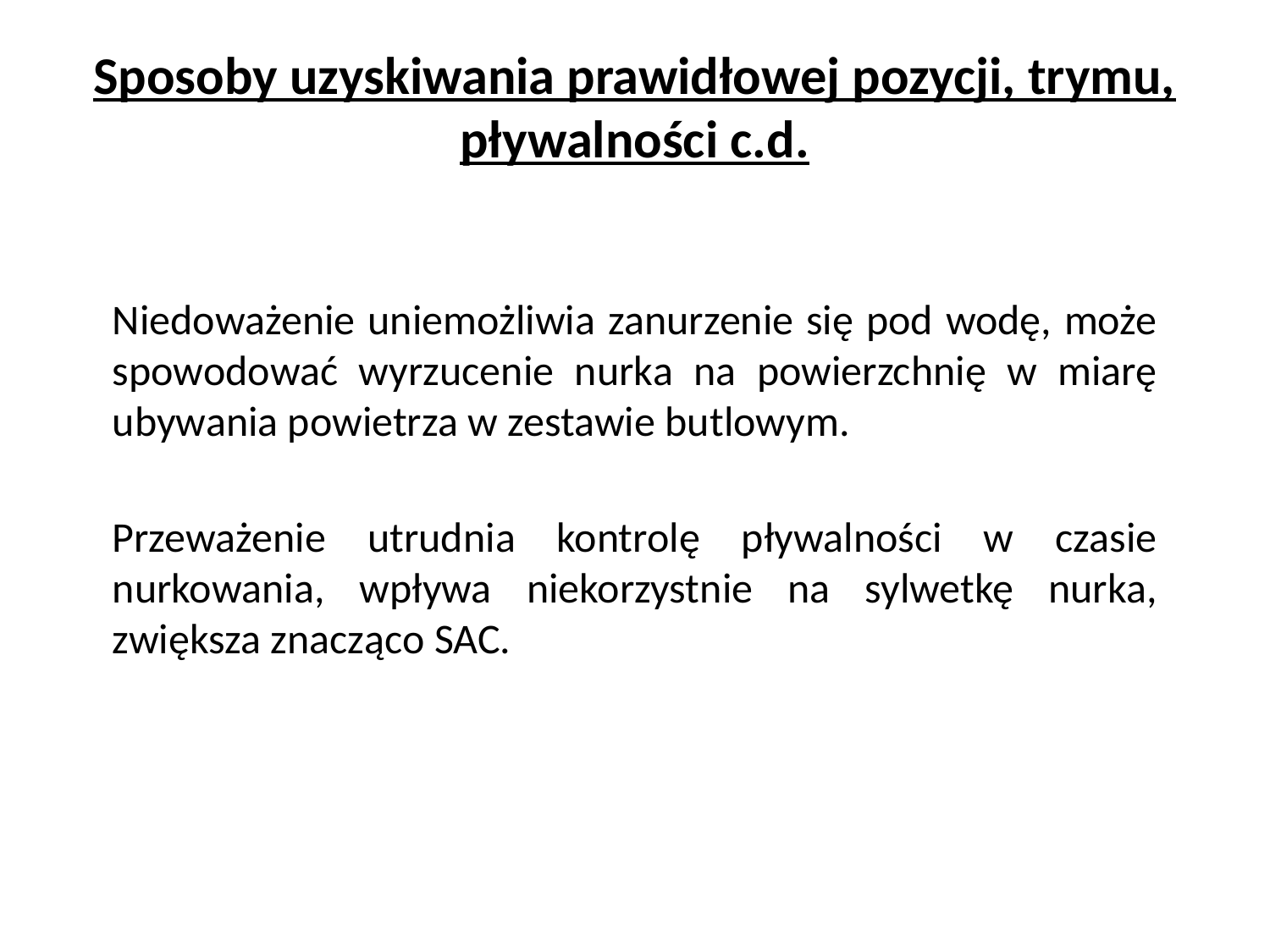

Sposoby uzyskiwania prawidłowej pozycji, trymu, pływalności c.d.
# Niedoważenie uniemożliwia zanurzenie się pod wodę, może spowodować wyrzucenie nurka na powierzchnię w miarę ubywania powietrza w zestawie butlowym.

Przeważenie utrudnia kontrolę pływalności w czasie nurkowania, wpływa niekorzystnie na sylwetkę nurka, zwiększa znacząco SAC.